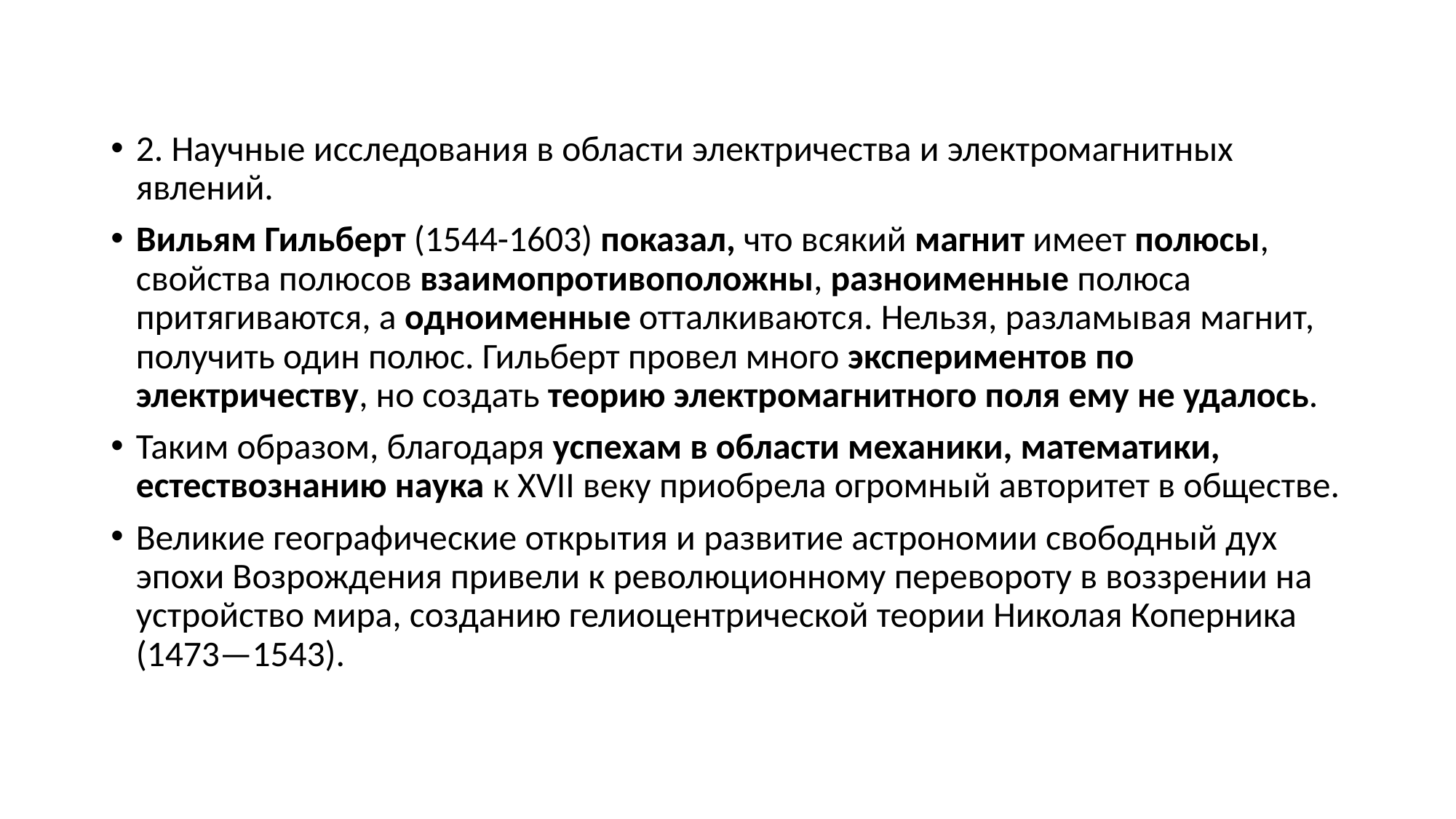

2. Научные исследования в области электричества и электромагнитных явлений.
Вильям Гильберт (1544-1603) показал, что всякий магнит имеет полюсы, свойства полюсов взаимопротивоположны, разноименные полюса притягиваются, а одноименные отталкиваются. Нельзя, разламывая магнит, получить один полюс. Гильберт провел много экспериментов по электричеству, но создать теорию электромагнитного поля ему не удалось.
Таким образом, благодаря успехам в области механики, математики, естествознанию наука к XVII веку приобрела огромный авторитет в обществе.
Великие географические открытия и развитие астрономии свободный дух эпохи Возрождения привели к революционному перевороту в воззрении на устройство мира, созданию гелиоцентрической теории Николая Коперника (1473—1543).